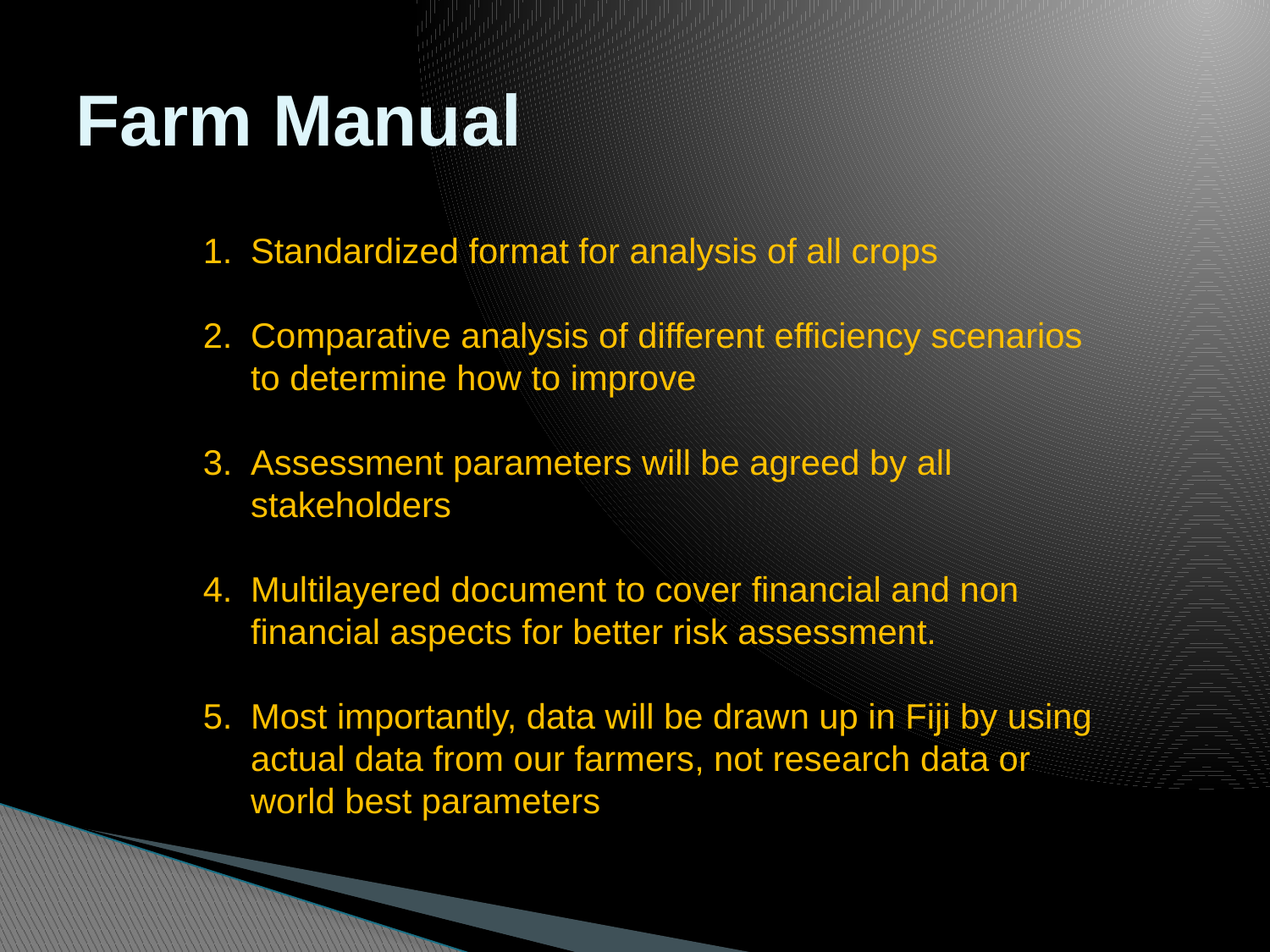

# Farm Manual
Standardized format for analysis of all crops

Comparative analysis of different efficiency scenarios to determine how to improve

Assessment parameters will be agreed by all stakeholders

Multilayered document to cover financial and non financial aspects for better risk assessment.

Most importantly, data will be drawn up in Fiji by using actual data from our farmers, not research data or world best parameters